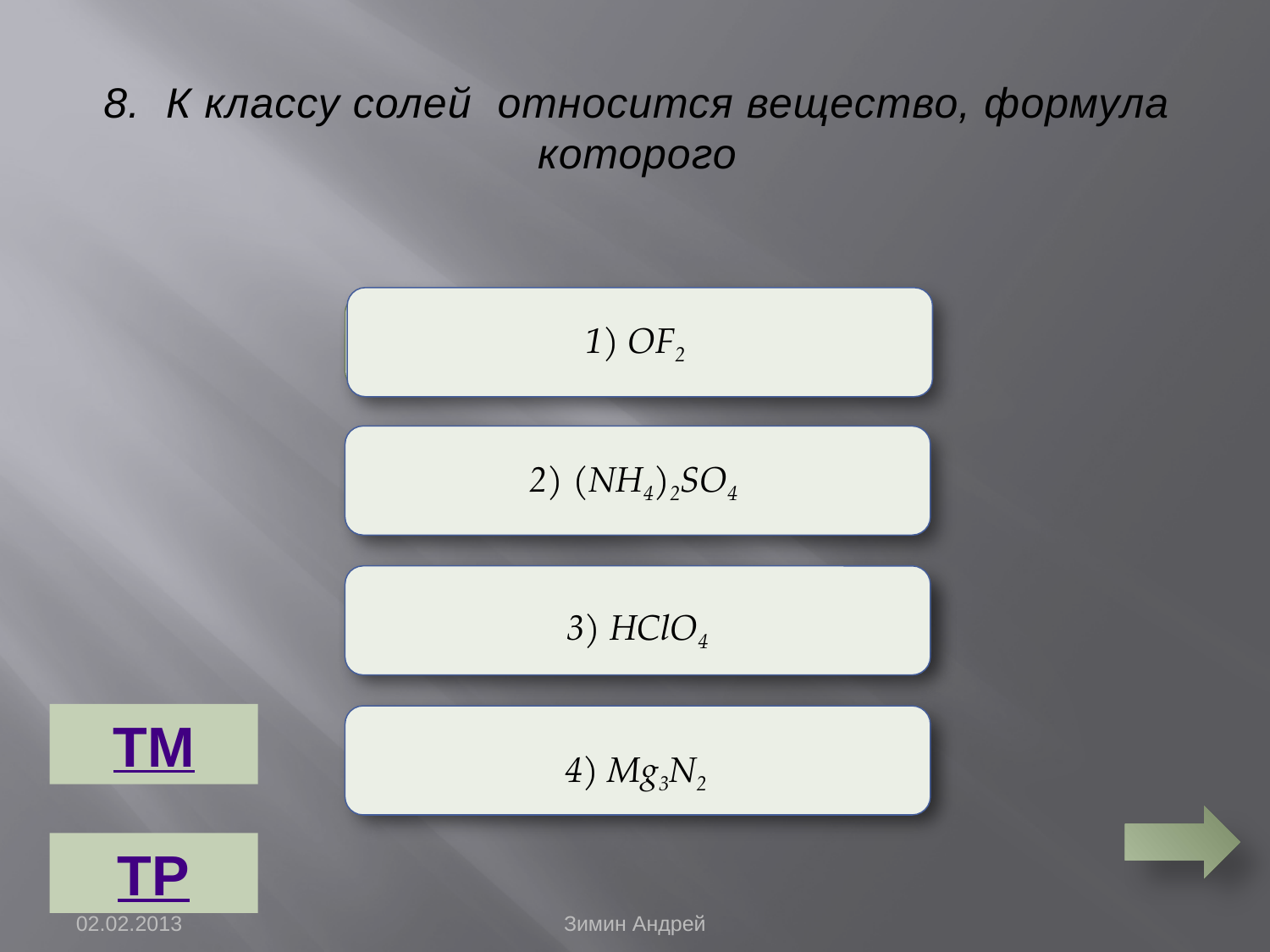

8.  К классу солей  относится вещество, формула которого
1) OF2
Неверно
2) (NH4)2SO4
Верно

3) HClO4
Неверно
ТМ
 4) Mg3N2
Неверно

ТР
02.02.2013
Зимин Андрей